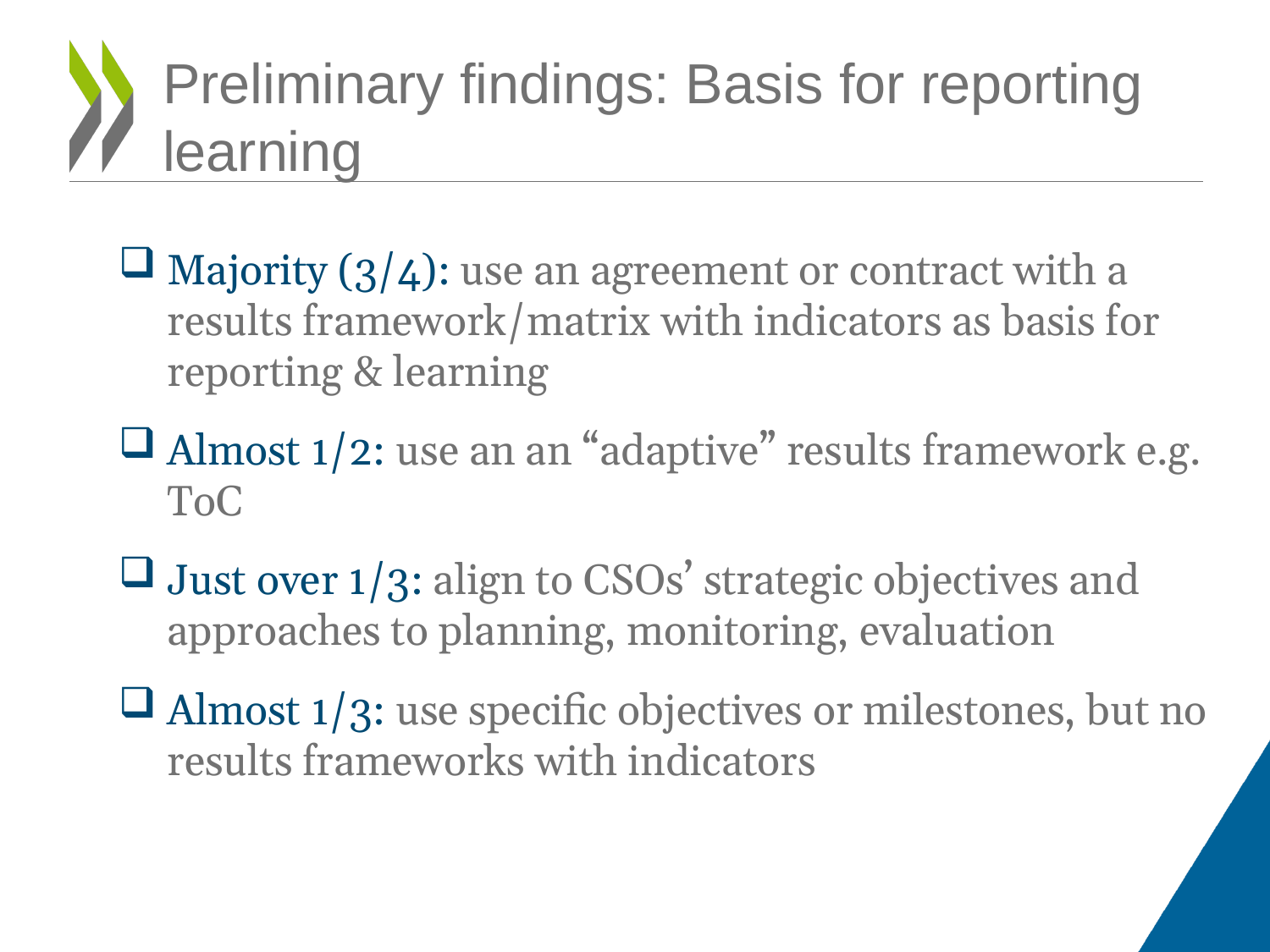

# Preliminary findings: Basis for reporting  learning
Majority (3/4): use an agreement or contract with a results framework/matrix with indicators as basis for reporting & learning
Almost 1/2: use an an “adaptive” results framework e.g. ToC
Just over 1/3: align to CSOs’ strategic objectives and approaches to planning, monitoring, evaluation
Almost 1/3: use specific objectives or milestones, but no results frameworks with indicators